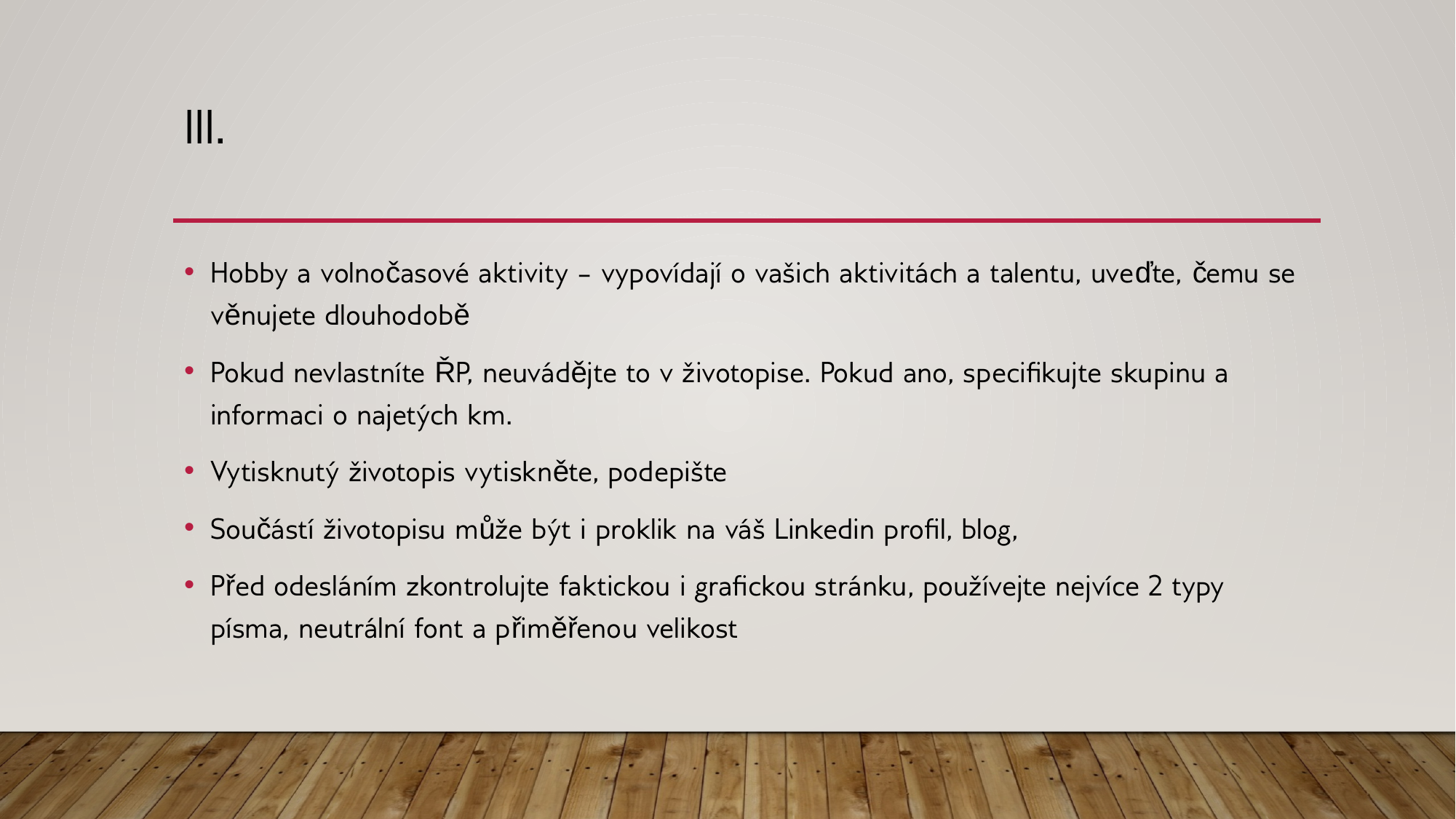

# III.
Hobby a volnočasové aktivity – vypovídají o vašich aktivitách a talentu, uveďte, čemu se věnujete dlouhodobě
Pokud nevlastníte ŘP, neuvádějte to v životopise. Pokud ano, specifikujte skupinu a informaci o najetých km.
Vytisknutý životopis vytiskněte, podepište
Součástí životopisu může být i proklik na váš Linkedin profil, blog,
Před odesláním zkontrolujte faktickou i grafickou stránku, používejte nejvíce 2 typy písma, neutrální font a přiměřenou velikost